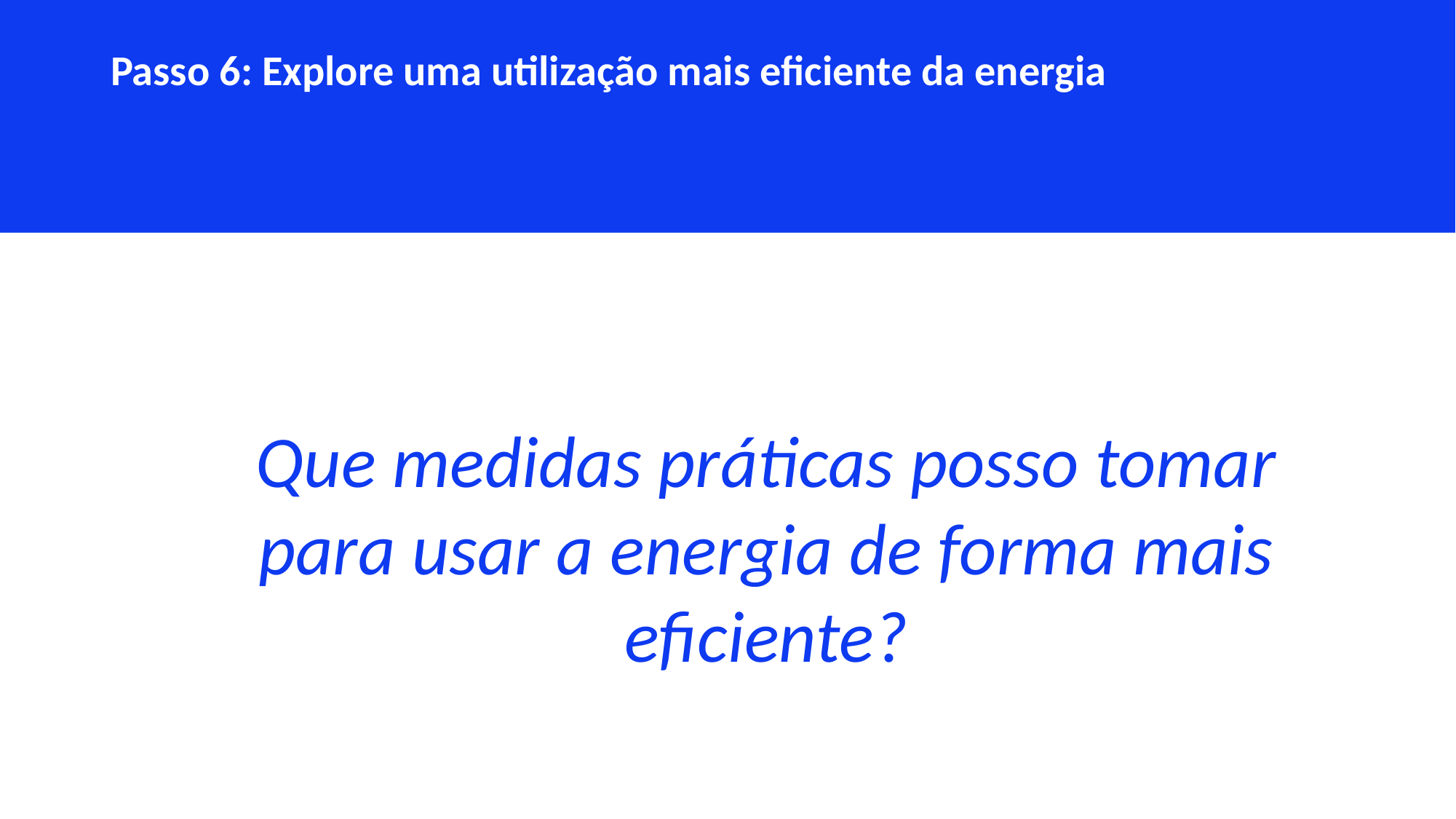

Passo 6: Explore uma utilização mais eficiente da energia

Que medidas práticas posso tomar para usar a energia de forma mais eficiente?